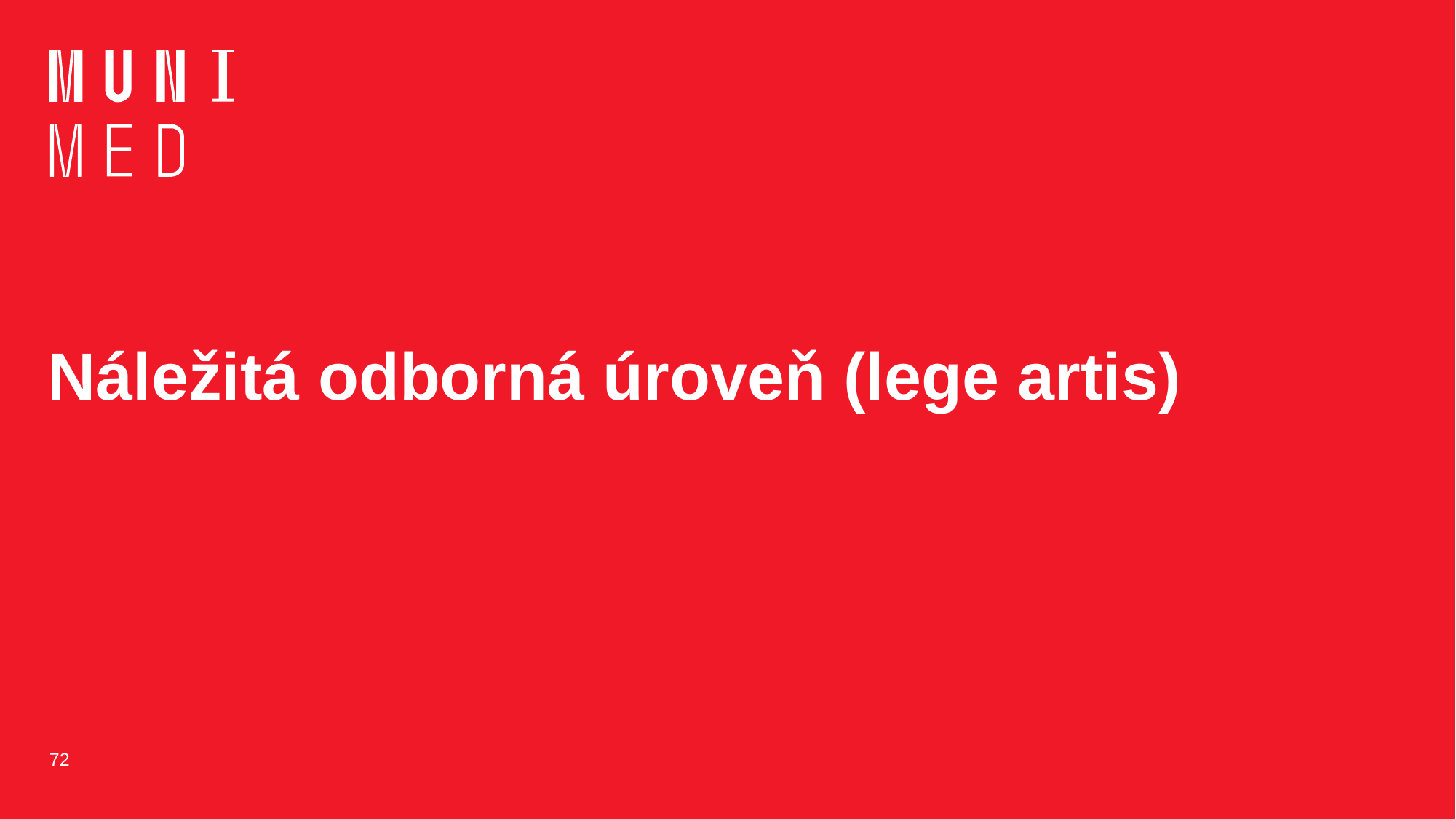

# Náležitá odborná úroveň (lege artis)

72